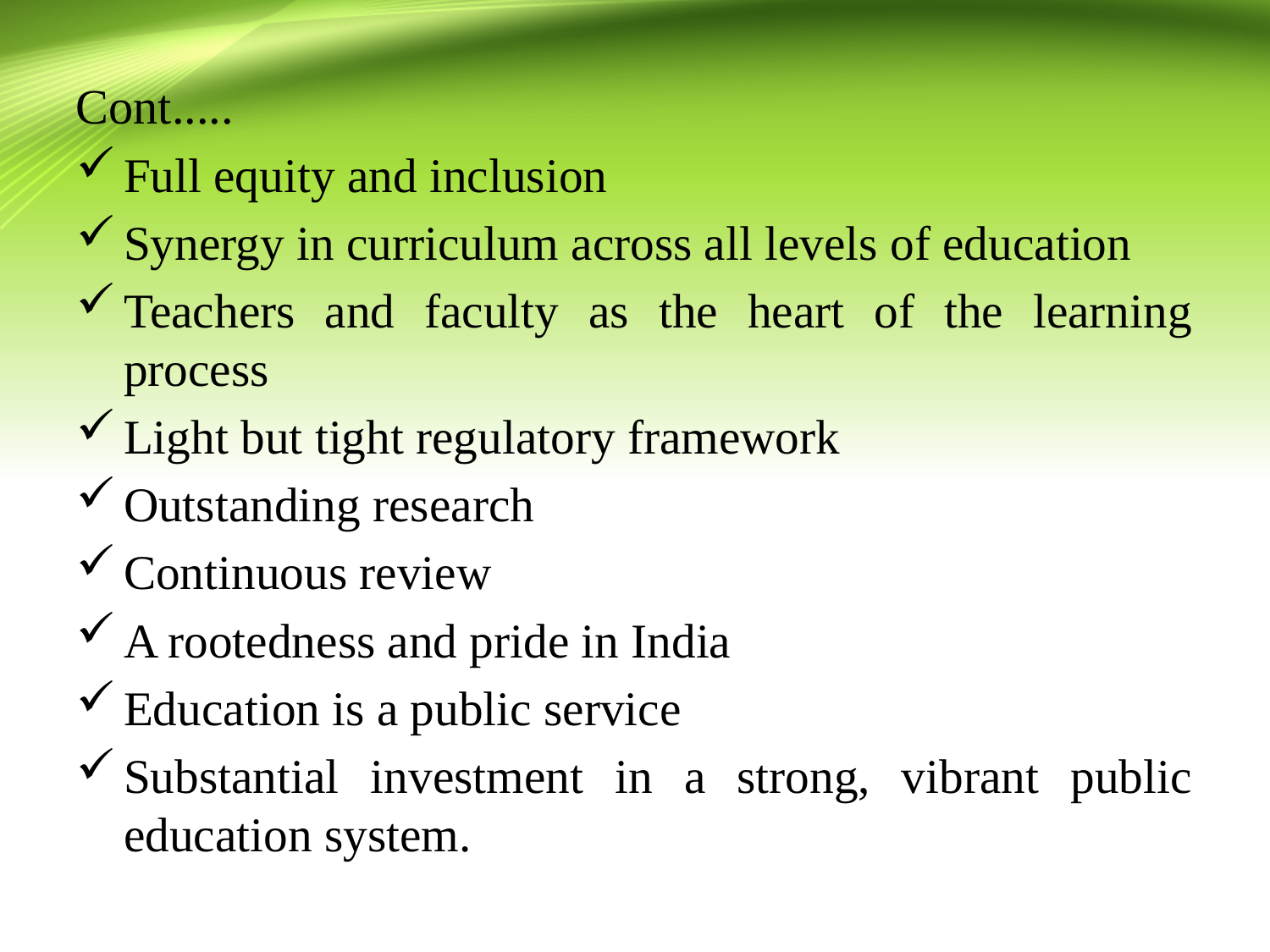

Cont.....
Full equity and inclusion
Synergy in curriculum across all levels of education
Teachers and faculty as the heart of the learning process
Light but tight regulatory framework
Outstanding research
Continuous review
A rootedness and pride in India
Education is a public service
Substantial investment in a strong, vibrant public education system.